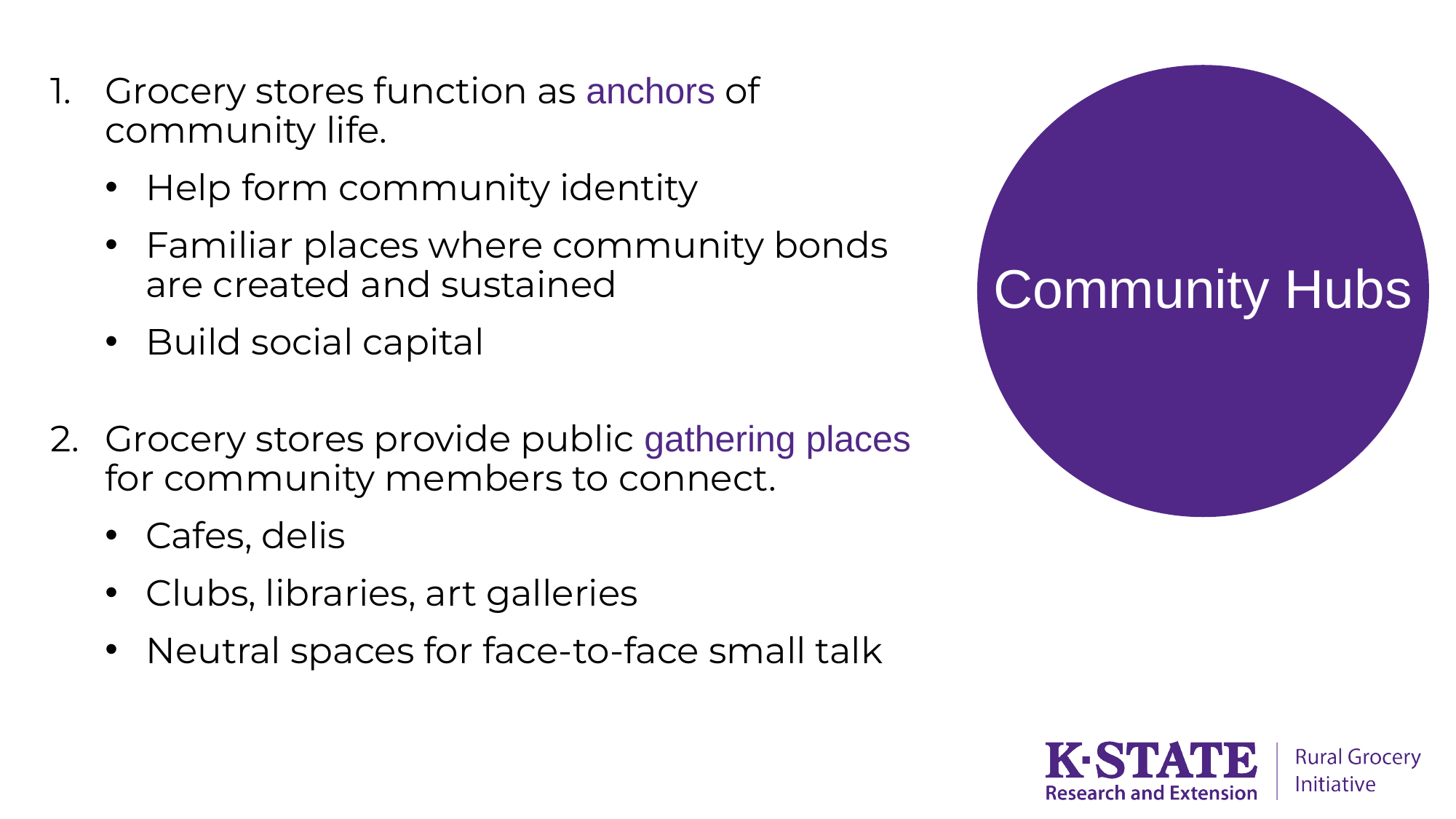

Grocery stores function as anchors of
community life.
Help form community identity
Familiar places where community bonds
are created and sustained
Build social capital
Grocery stores provide public gathering places
for community members to connect.
Cafes, delis
Clubs, libraries, art galleries
Neutral spaces for face-to-face small talk
# Community Hubs